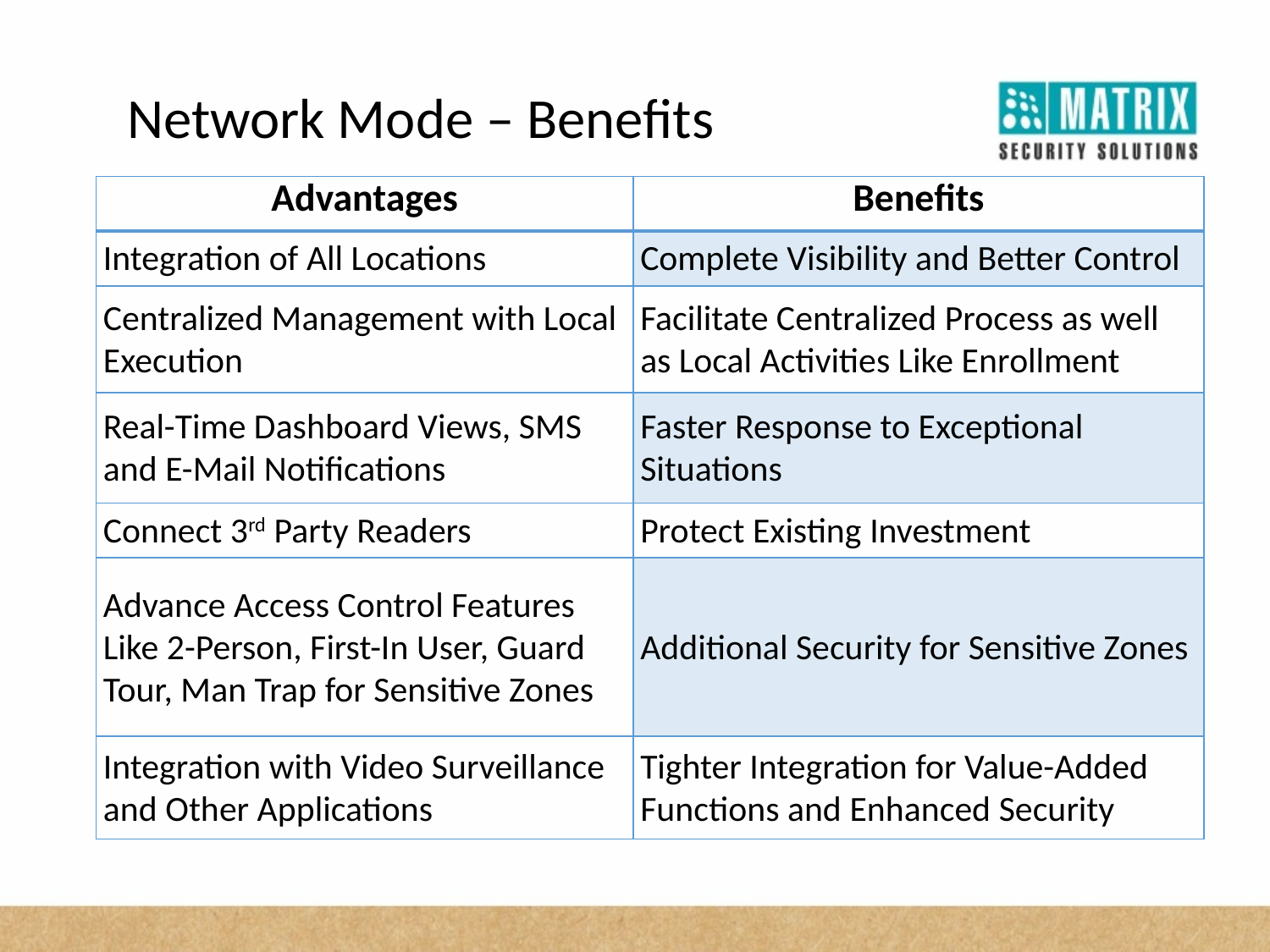

Network Mode – Benefits
| Advantages | Benefits |
| --- | --- |
| Integration of All Locations | Complete Visibility and Better Control |
| Centralized Management with Local Execution | Facilitate Centralized Process as well as Local Activities Like Enrollment |
| Real-Time Dashboard Views, SMS and E-Mail Notifications | Faster Response to Exceptional Situations |
| Connect 3rd Party Readers | Protect Existing Investment |
| Advance Access Control Features Like 2-Person, First-In User, Guard Tour, Man Trap for Sensitive Zones | Additional Security for Sensitive Zones |
| Integration with Video Surveillance and Other Applications | Tighter Integration for Value-Added Functions and Enhanced Security |